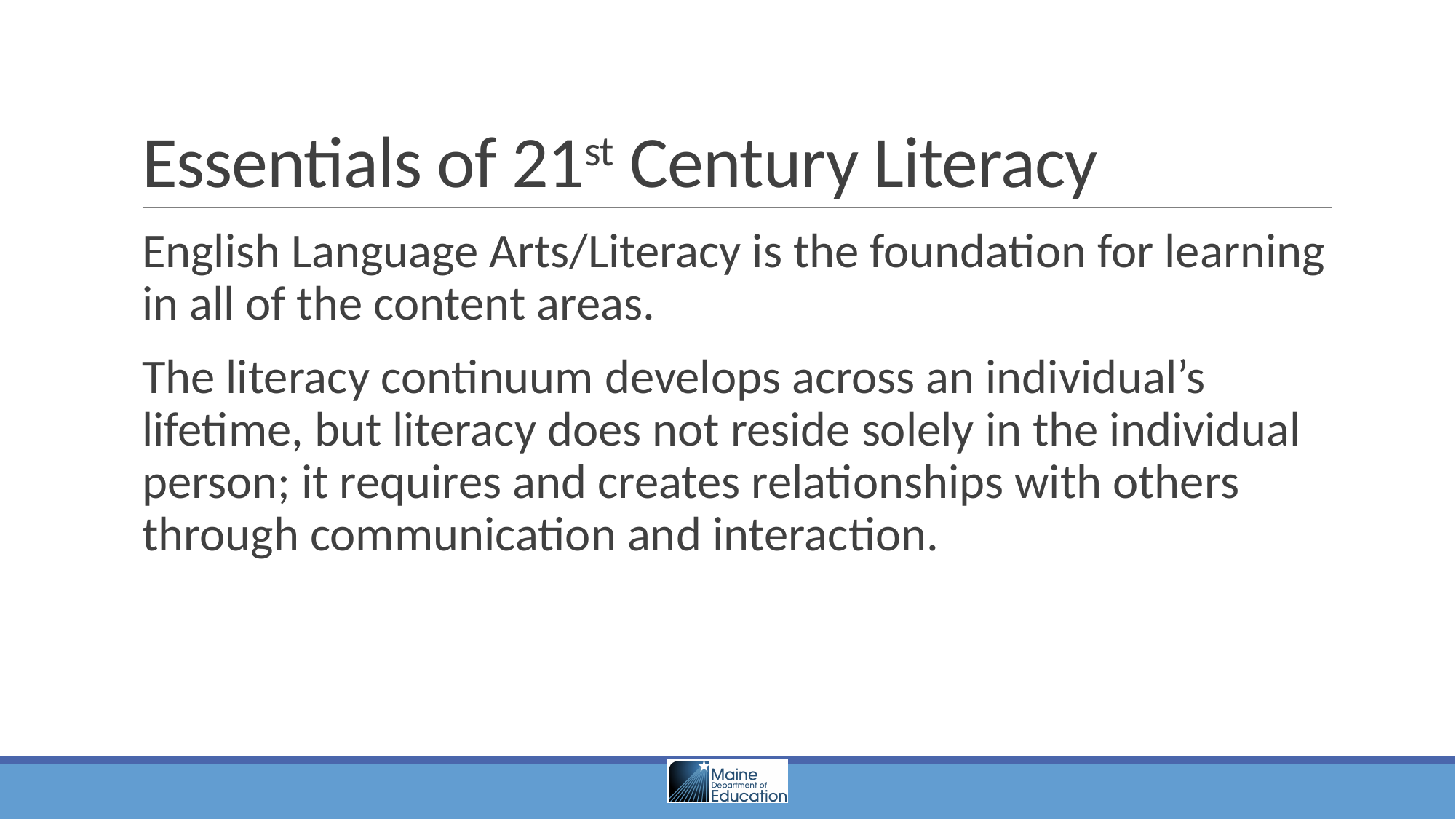

# Essentials of 21st Century Literacy
English Language Arts/Literacy is the foundation for learning in all of the content areas.
The literacy continuum develops across an individual’s lifetime, but literacy does not reside solely in the individual person; it requires and creates relationships with others through communication and interaction.